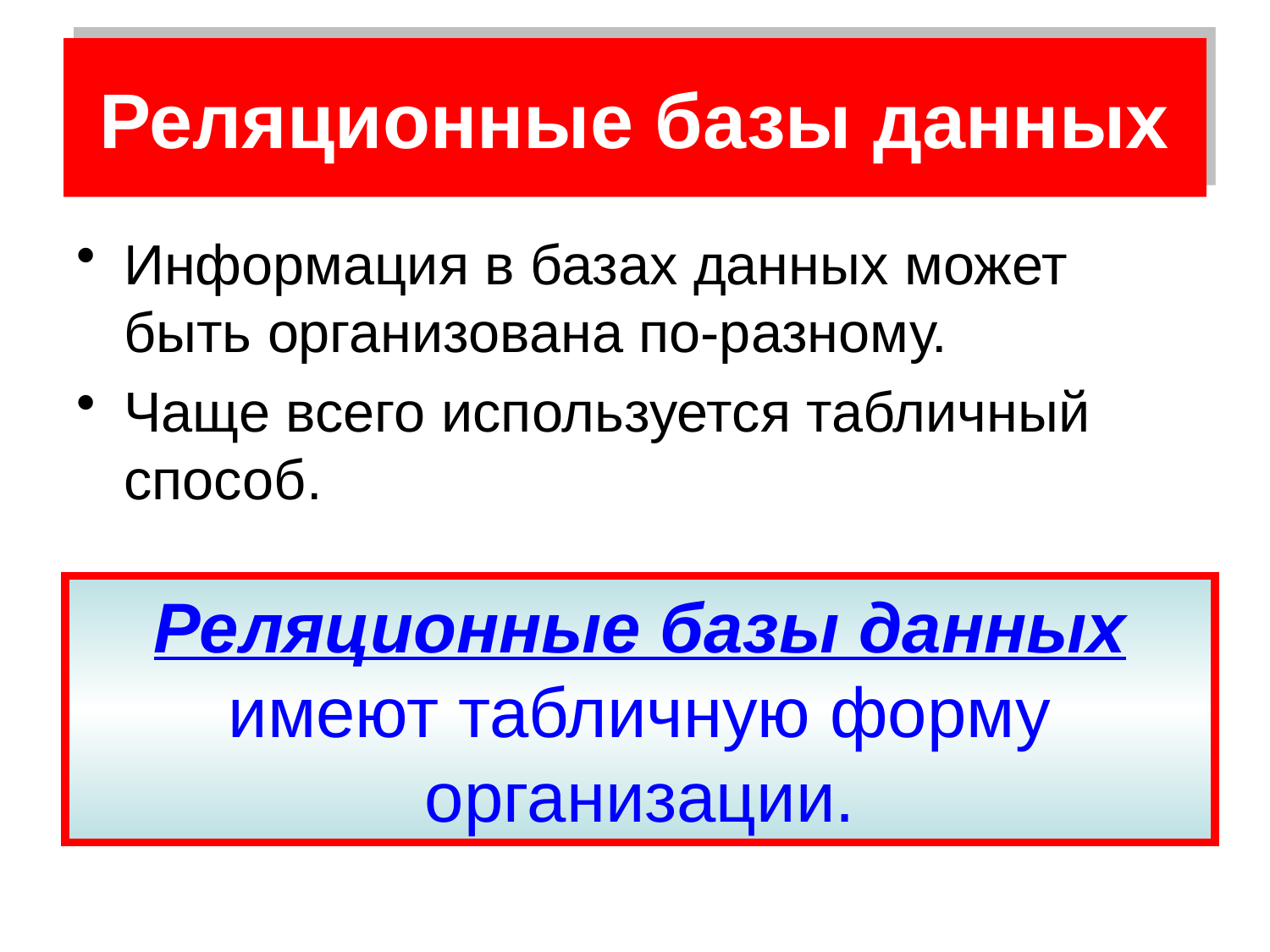

# Реляционные базы данных
Информация в базах данных может быть организована по-разному.
Чаще всего используется табличный способ.
Реляционные базы данных имеют табличную форму организации.